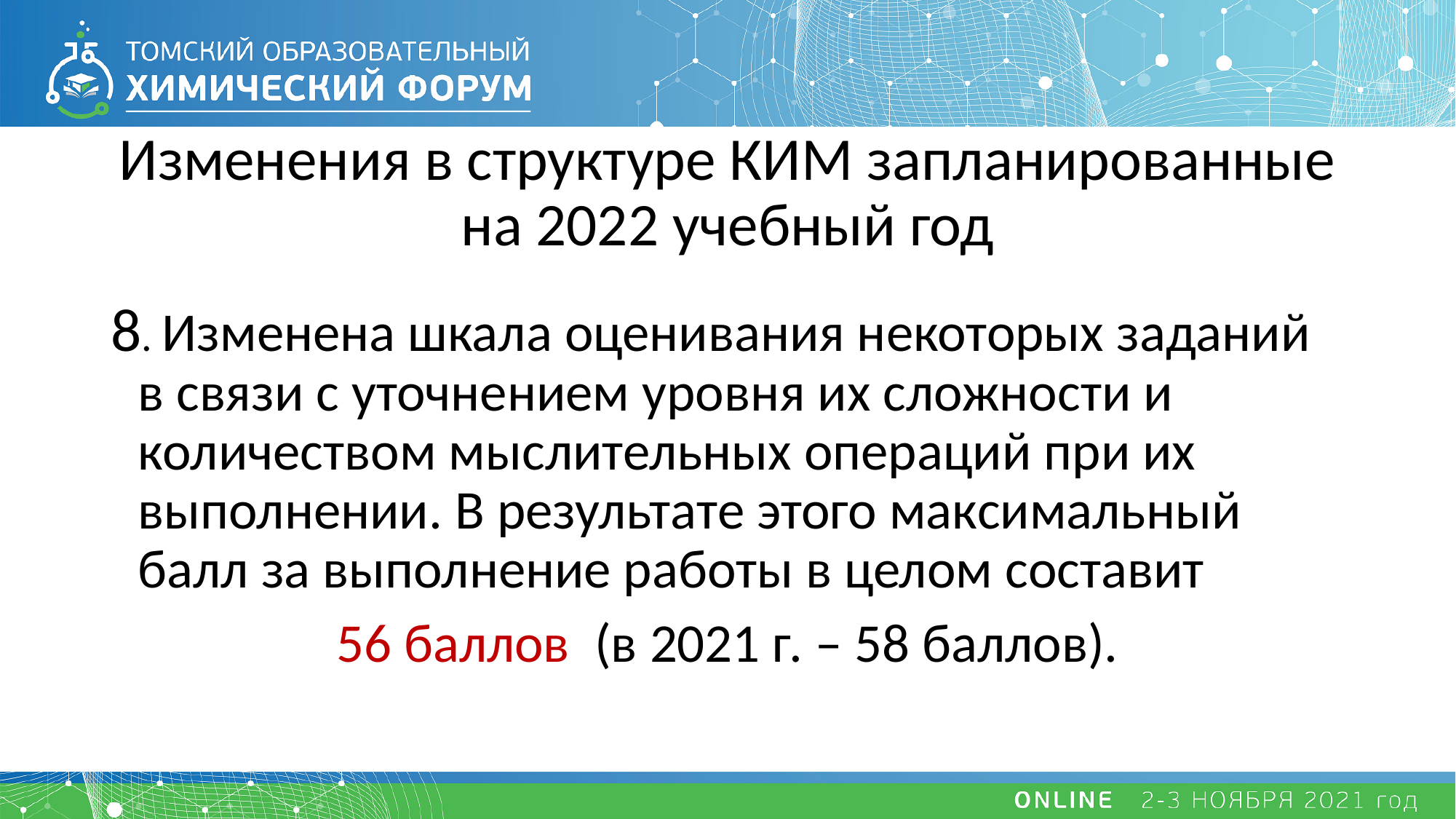

# Изменения в структуре КИМ запланированные на 2022 учебный год
8. Изменена шкала оценивания некоторых заданий в связи с уточнением уровня их сложности и количеством мыслительных операций при их выполнении. В результате этого максимальный балл за выполнение работы в целом составит
56 баллов  (в 2021 г. – 58 баллов).